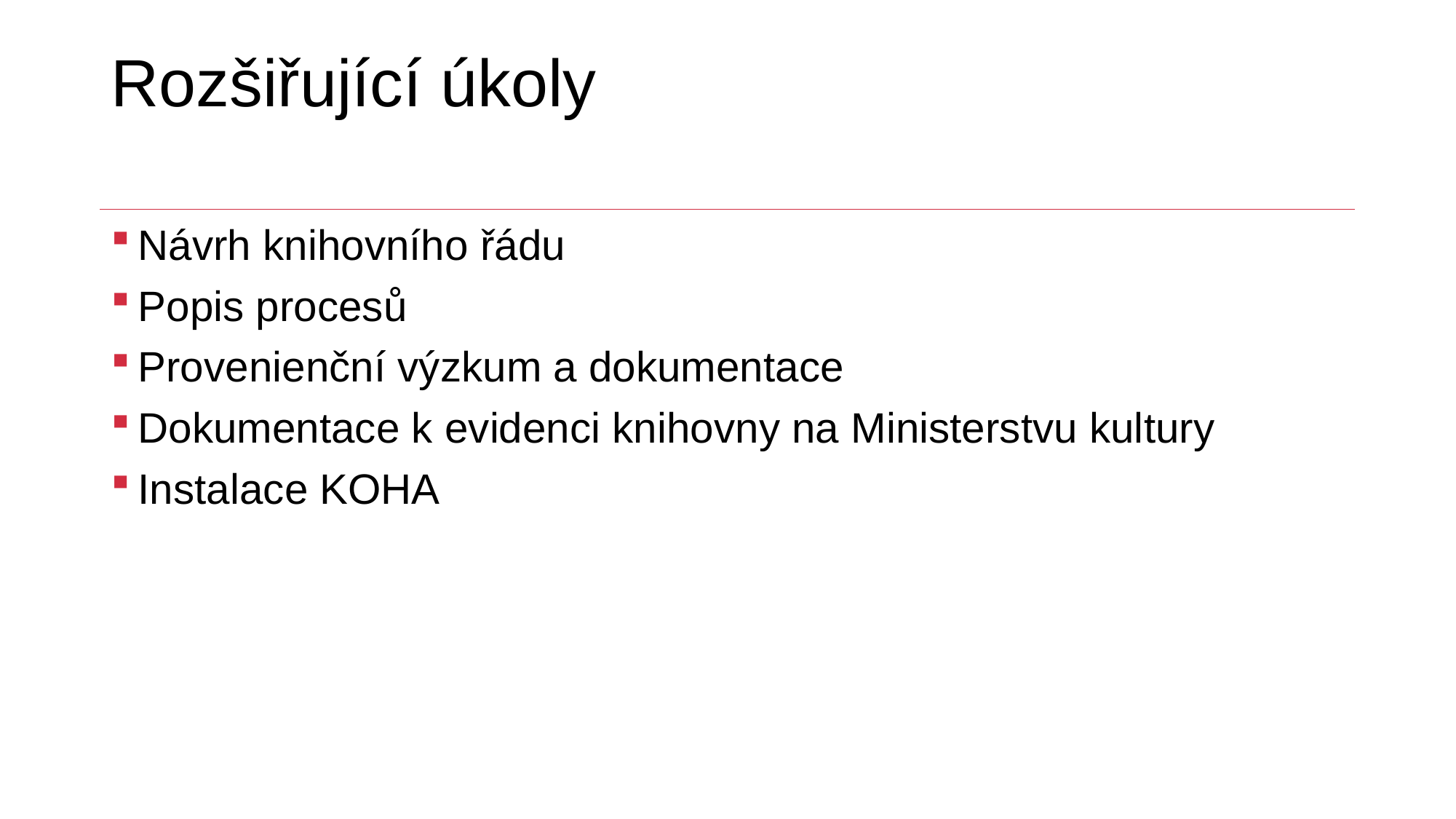

# Rozšiřující úkoly
Návrh knihovního řádu
Popis procesů
Provenienční výzkum a dokumentace
Dokumentace k evidenci knihovny na Ministerstvu kultury
Instalace KOHA